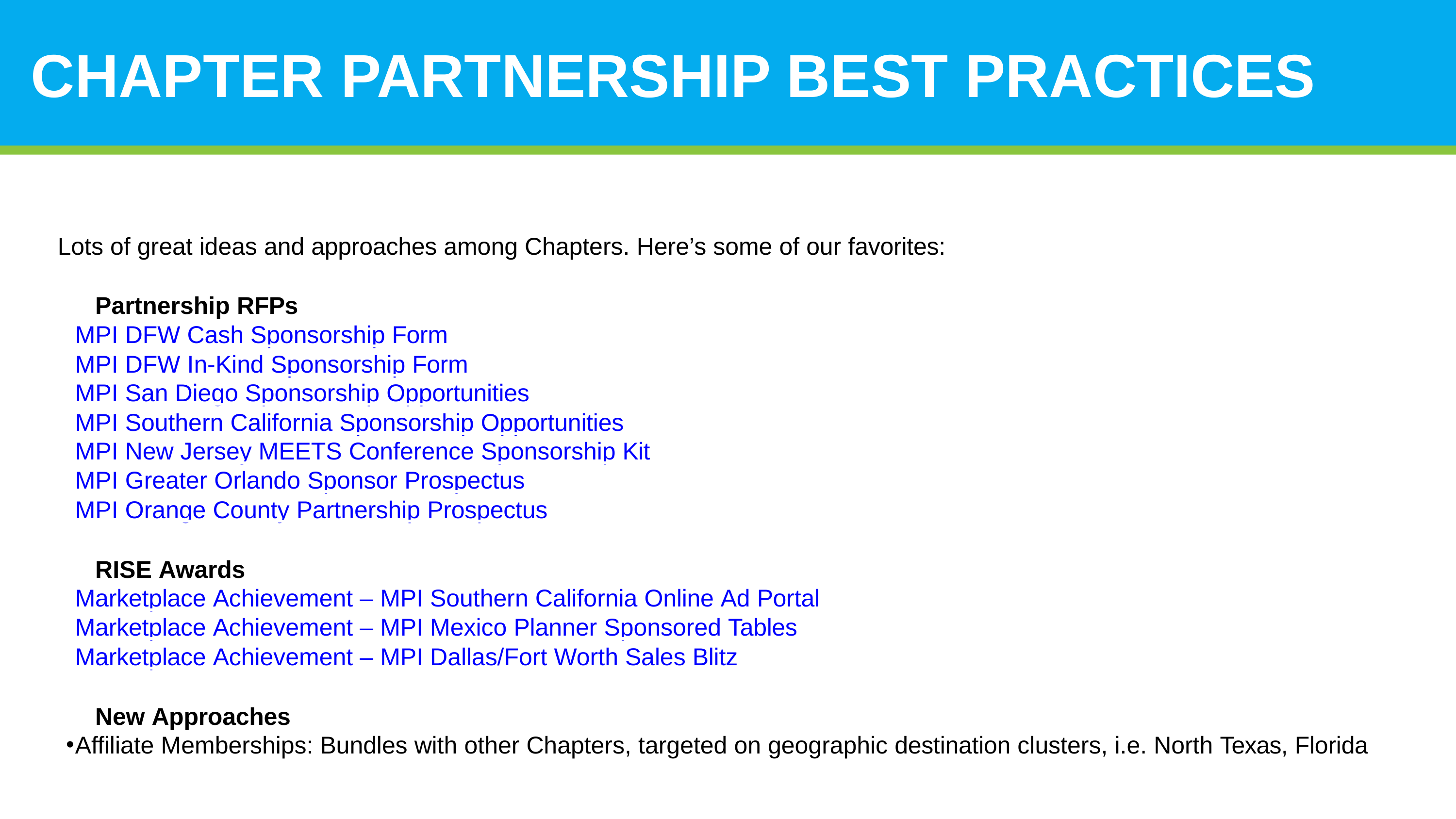

# CHAPTER PARTNERSHIP BEST PRACTICES

Lots of great ideas and approaches among Chapters. Here’s some of our favorites:

Partnership RFPs
MPI DFW Cash Sponsorship Form
MPI DFW In-Kind Sponsorship Form
MPI San Diego Sponsorship Opportunities
MPI Southern California Sponsorship Opportunities
MPI New Jersey MEETS Conference Sponsorship Kit
MPI Greater Orlando Sponsor Prospectus
MPI Orange County Partnership Prospectus

RISE Awards
Marketplace Achievement – MPI Southern California Online Ad Portal
Marketplace Achievement – MPI Mexico Planner Sponsored Tables
Marketplace Achievement – MPI Dallas/Fort Worth Sales Blitz

New Approaches
Affiliate Memberships: Bundles with other Chapters, targeted on geographic destination clusters, i.e. North Texas, Florida